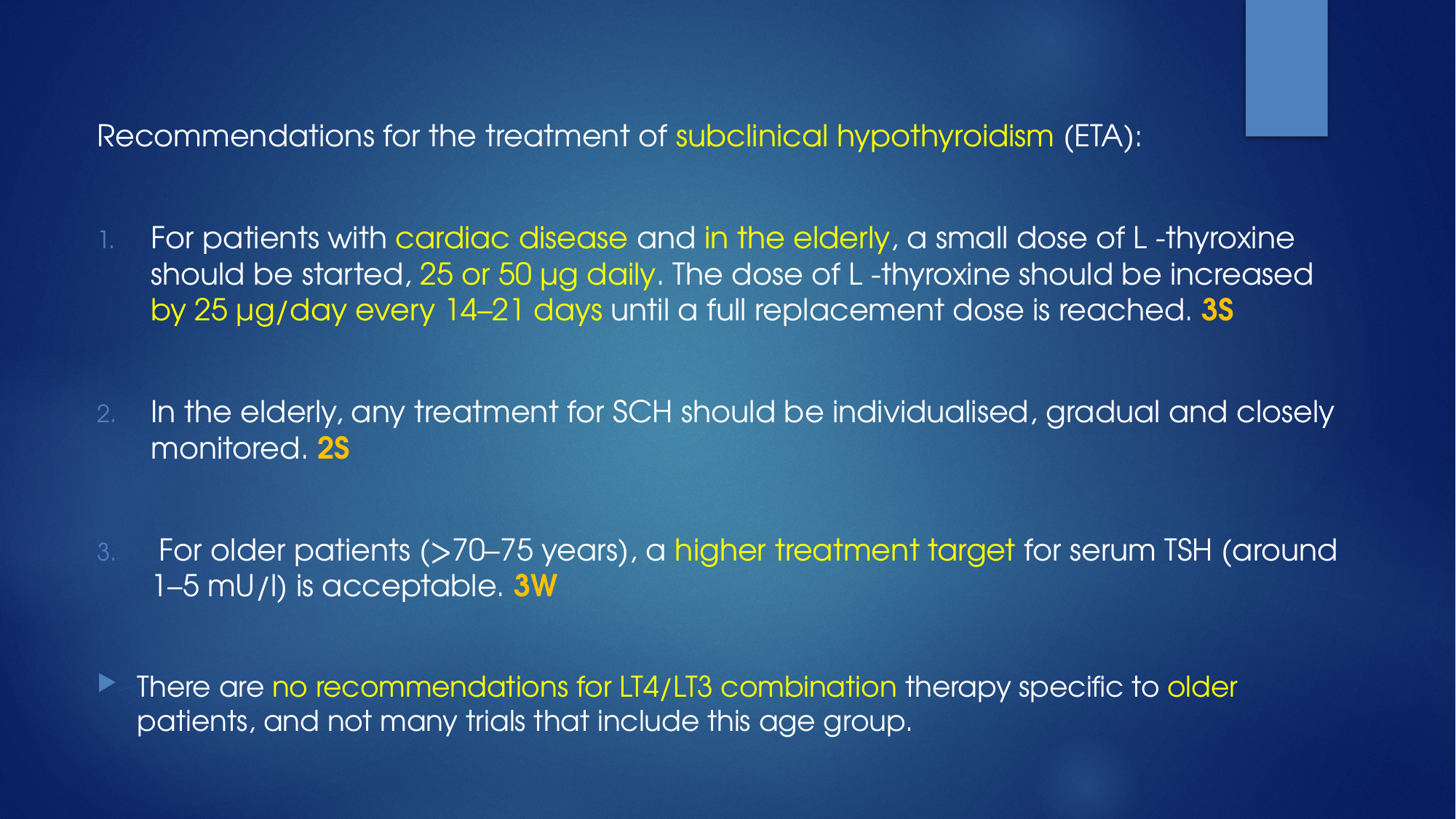

Recommendations for the treatment of subclinical hypothyroidism (ETA):

For patients with cardiac disease and in the elderly, a small dose of L -thyroxine should be started, 25 or 50 μg daily. The dose of L -thyroxine should be increased by 25 μg/day every 14–21 days until a full replacement dose is reached. 3S

In the elderly, any treatment for SCH should be individualised, gradual and closely monitored. 2S

 For older patients (>70–75 years), a higher treatment target for serum TSH (around 1–5 mU/l) is acceptable. 3W

There are no recommendations for LT4/LT3 combination therapy specific to older patients, and not many trials that include this age group.